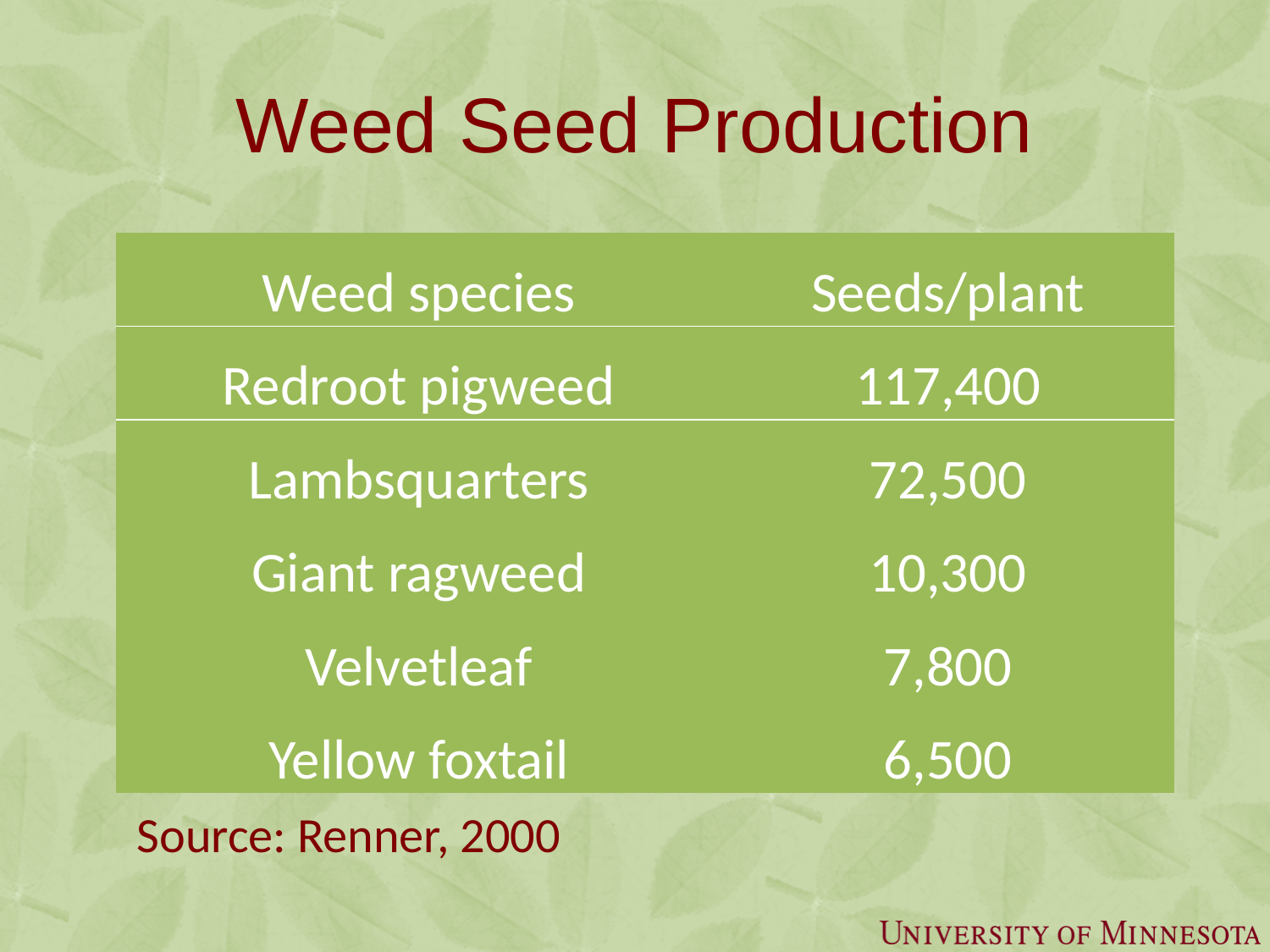

# Weed Seed Production
| Weed species | Seeds/plant |
| --- | --- |
| Redroot pigweed | 117,400 |
| Lambsquarters | 72,500 |
| Giant ragweed | 10,300 |
| Velvetleaf | 7,800 |
| Yellow foxtail | 6,500 |
Source: Renner, 2000